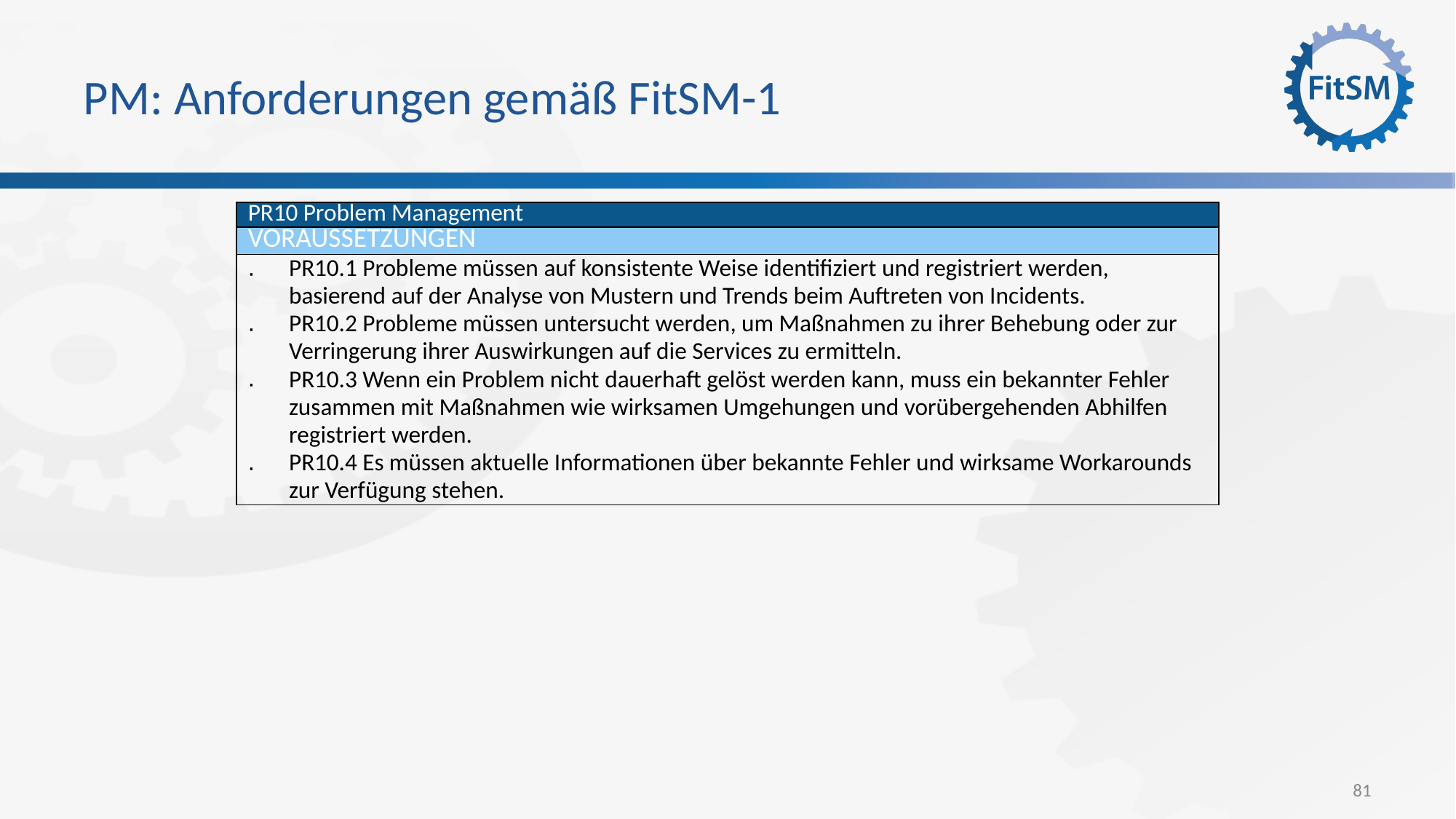

# PM: Anforderungen gemäß FitSM-1
| PR10 Problem Management |
| --- |
| VORAUSSETZUNGEN |
| PR10.1 Probleme müssen auf konsistente Weise identifiziert und registriert werden, basierend auf der Analyse von Mustern und Trends beim Auftreten von Incidents. PR10.2 Probleme müssen untersucht werden, um Maßnahmen zu ihrer Behebung oder zur Verringerung ihrer Auswirkungen auf die Services zu ermitteln. PR10.3 Wenn ein Problem nicht dauerhaft gelöst werden kann, muss ein bekannter Fehler zusammen mit Maßnahmen wie wirksamen Umgehungen und vorübergehenden Abhilfen registriert werden. PR10.4 Es müssen aktuelle Informationen über bekannte Fehler und wirksame Workarounds zur Verfügung stehen. |
81